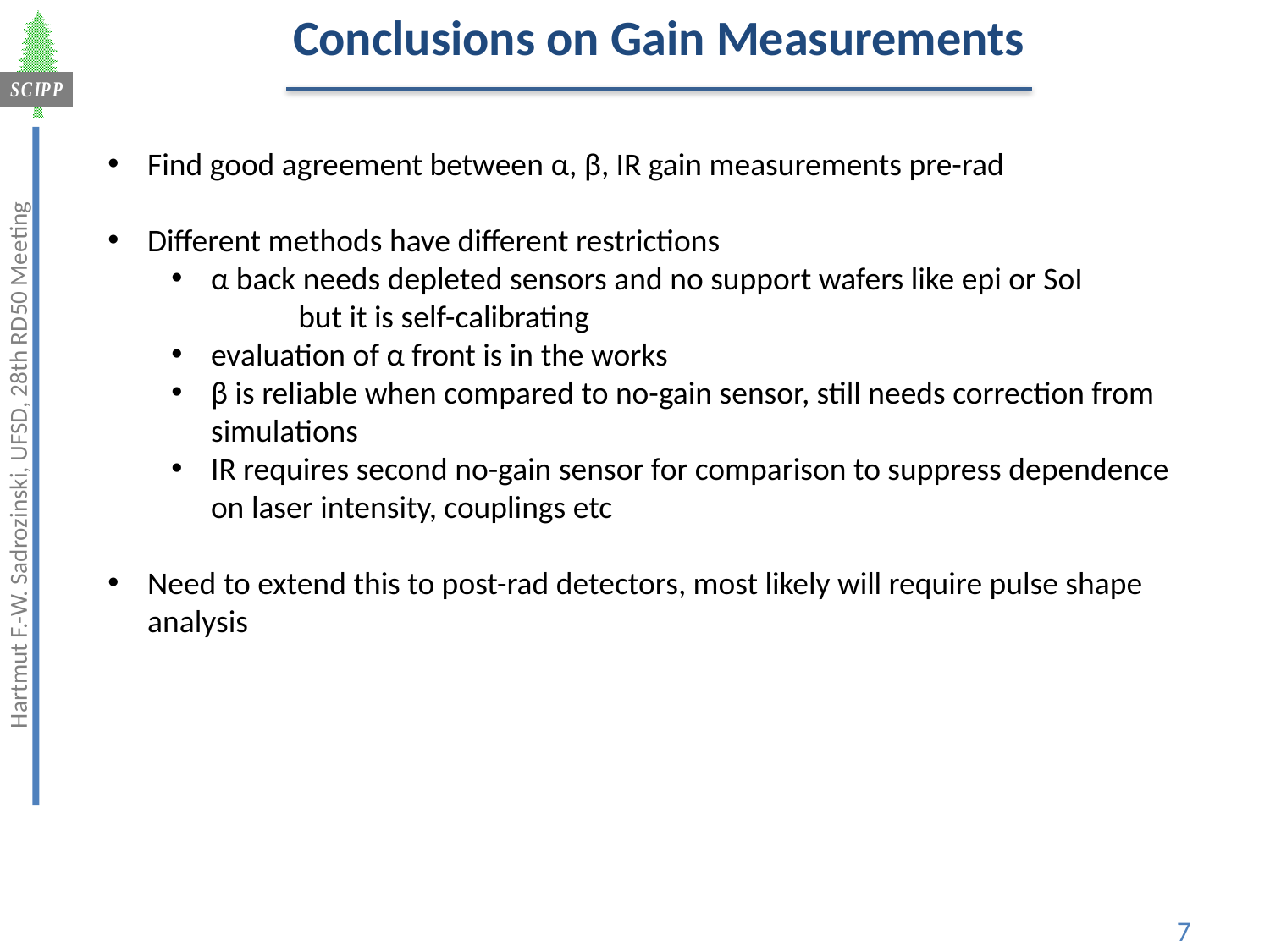

Conclusions on Gain Measurements
Find good agreement between α, β, IR gain measurements pre-rad

Different methods have different restrictions
α back needs depleted sensors and no support wafers like epi or SoI
	but it is self-calibrating
evaluation of α front is in the works
β is reliable when compared to no-gain sensor, still needs correction from simulations
IR requires second no-gain sensor for comparison to suppress dependence on laser intensity, couplings etc

Need to extend this to post-rad detectors, most likely will require pulse shape analysis
Hartmut F.-W. Sadrozinski, UFSD, 28th RD50 Meeting
7